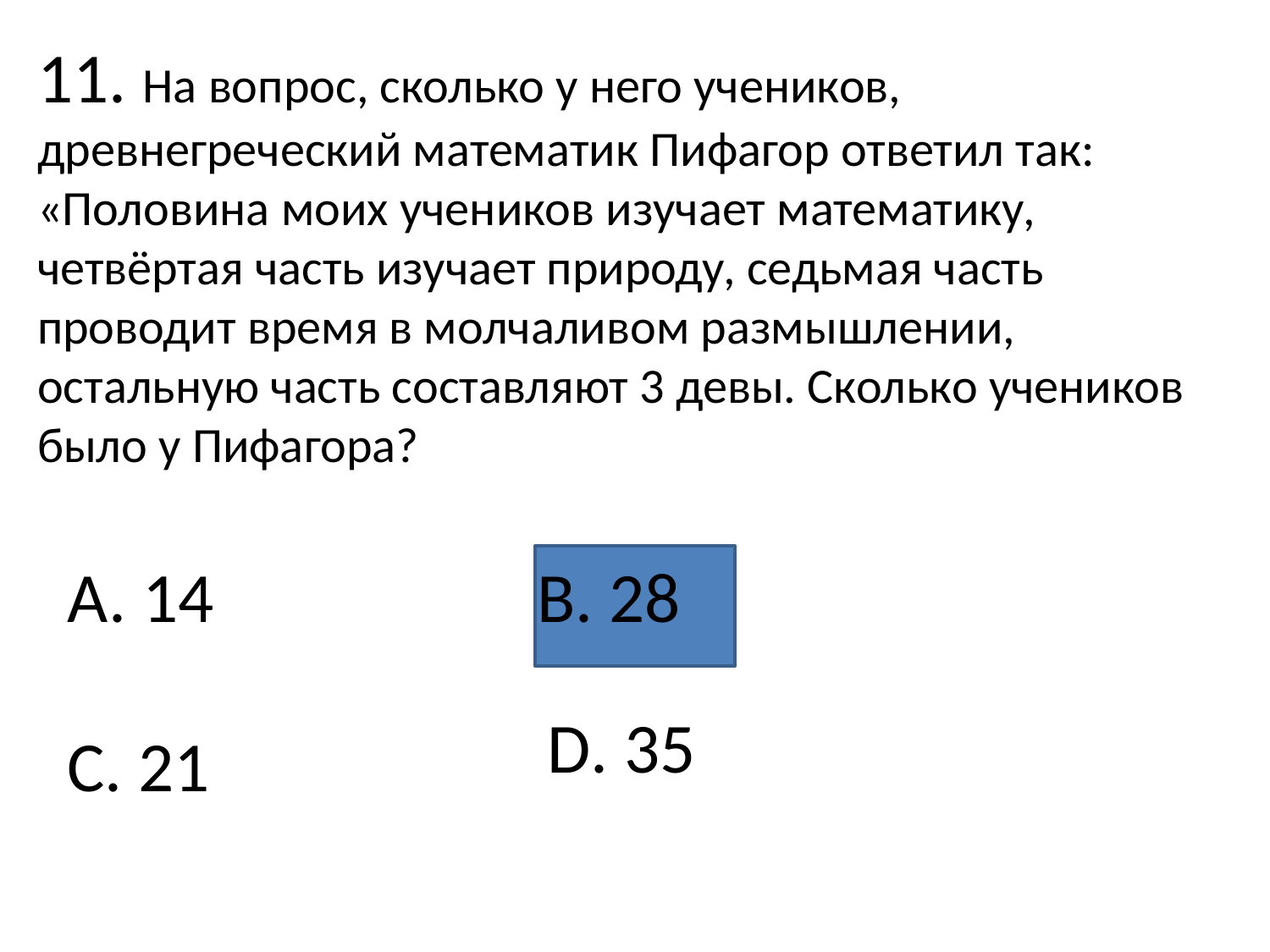

11. На вопрос, сколько у него учеников, древнегреческий математик Пифагор ответил так: «Половина моих учеников изучает математику, четвёртая часть изучает природу, седьмая часть проводит время в молчаливом размышлении, остальную часть составляют 3 девы. Сколько учеников было у Пифагора?
А. 14

С. 21
В. 28

D. 35